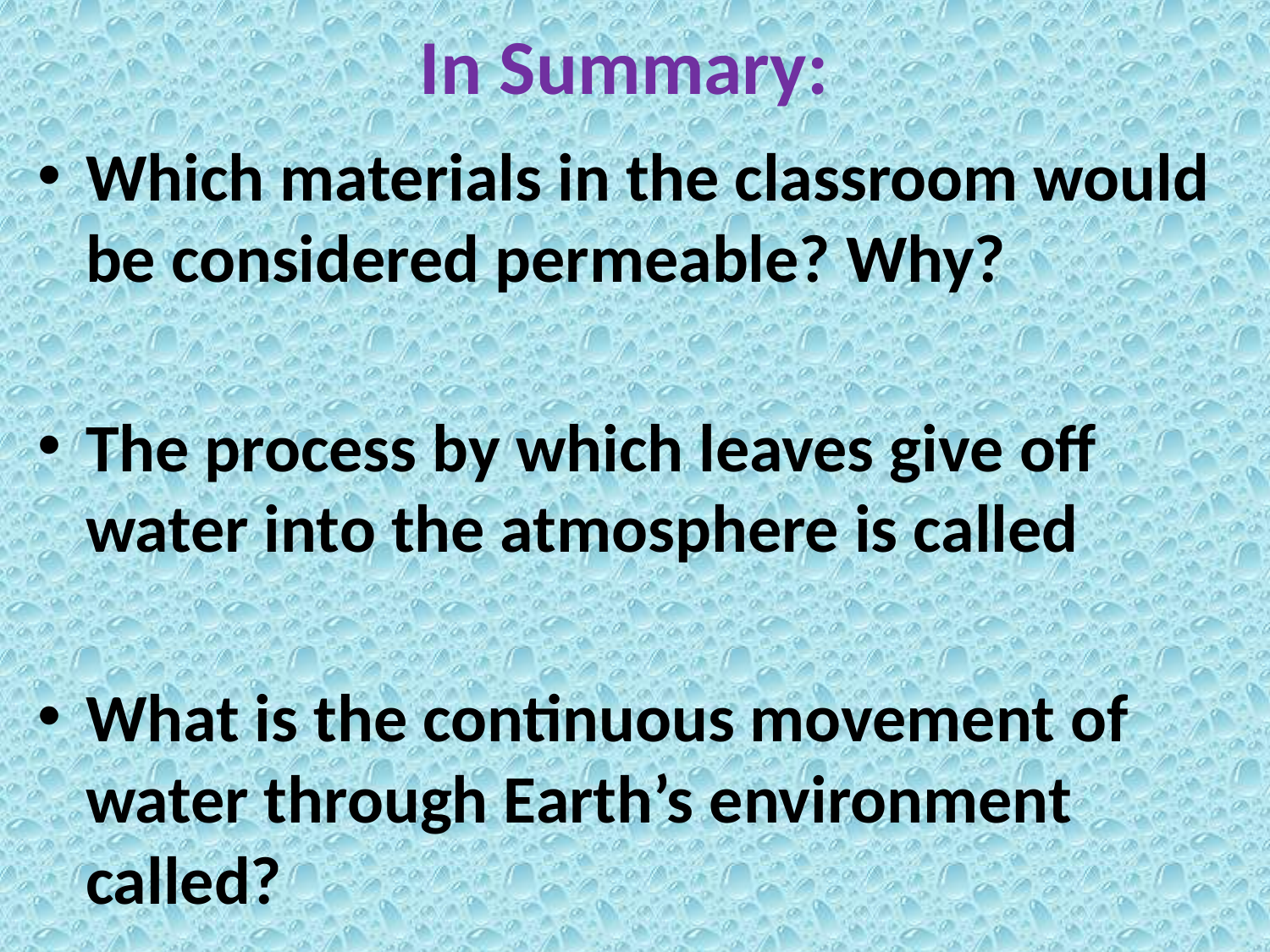

# In Summary:
Which materials in the classroom would be considered permeable? Why?

The process by which leaves give off water into the atmosphere is called

What is the continuous movement of water through Earth’s environment called?